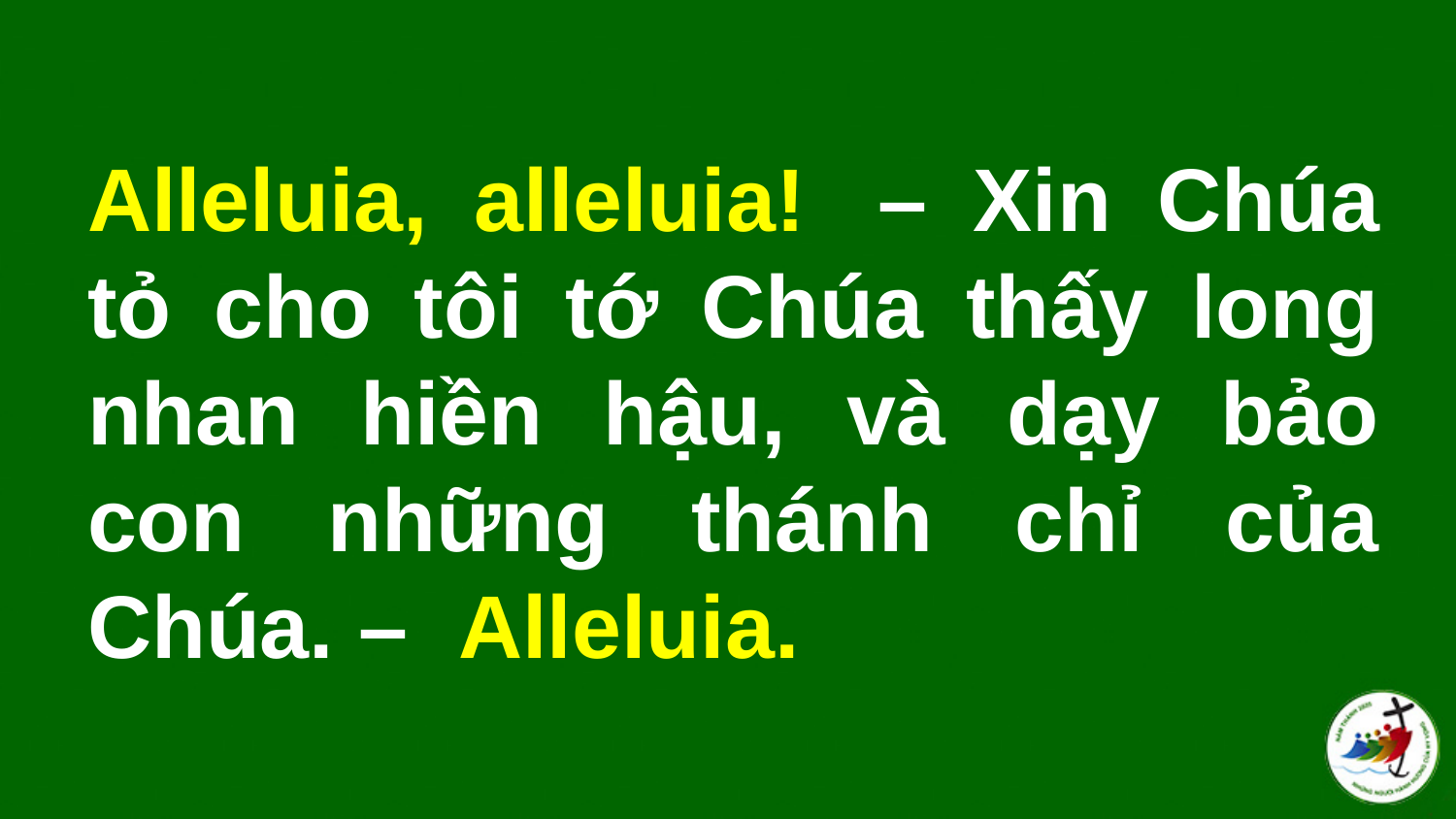

# Alleluia, alleluia!  – Xin Chúa tỏ cho tôi tớ Chúa thấy long nhan hiền hậu, và dạy bảo con những thánh chỉ của Chúa. –  Alleluia.